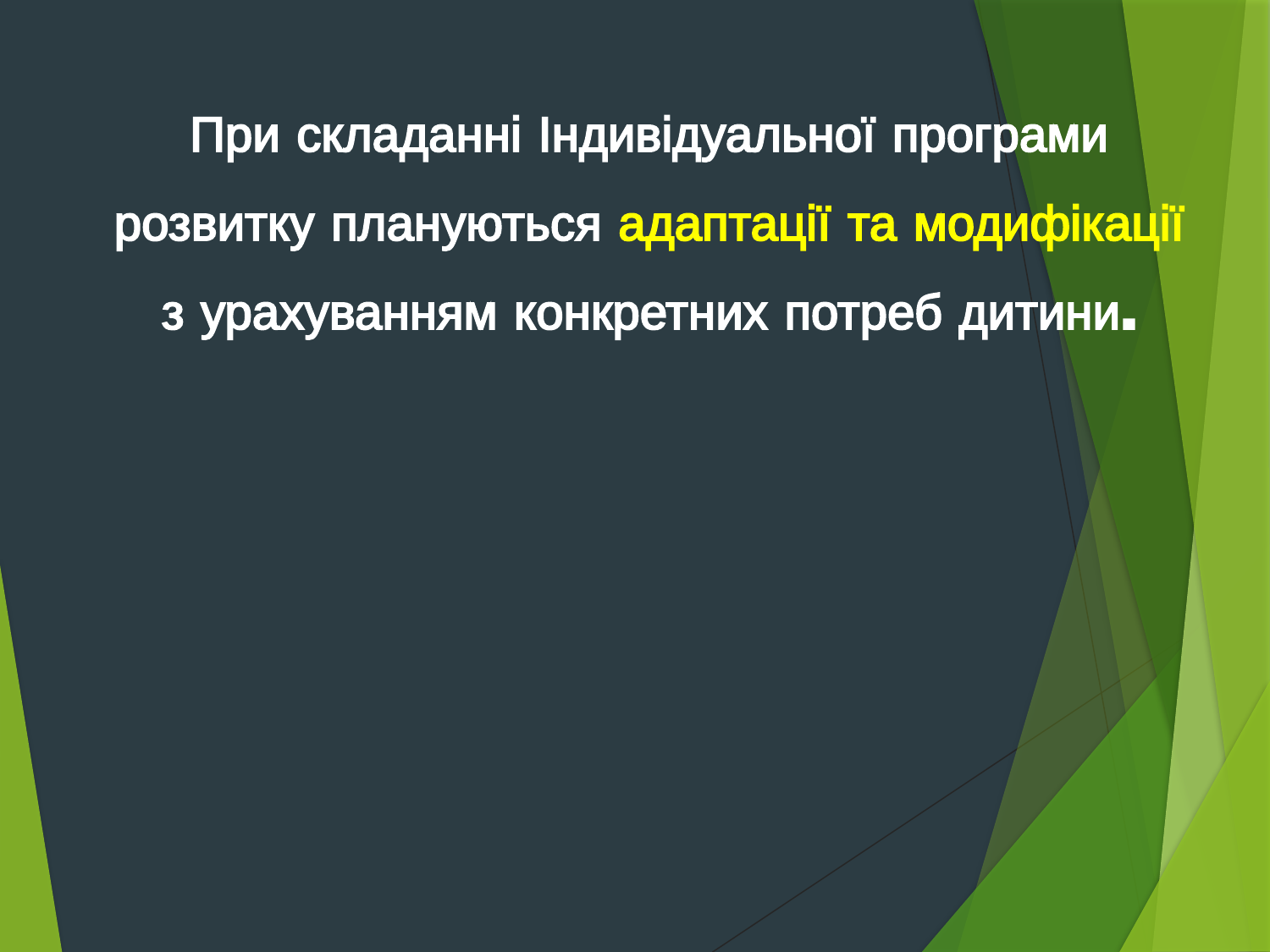

#
При складанні Індивідуальної програми розвитку плануються адаптації та модифікації з урахуванням конкретних потреб дитини.